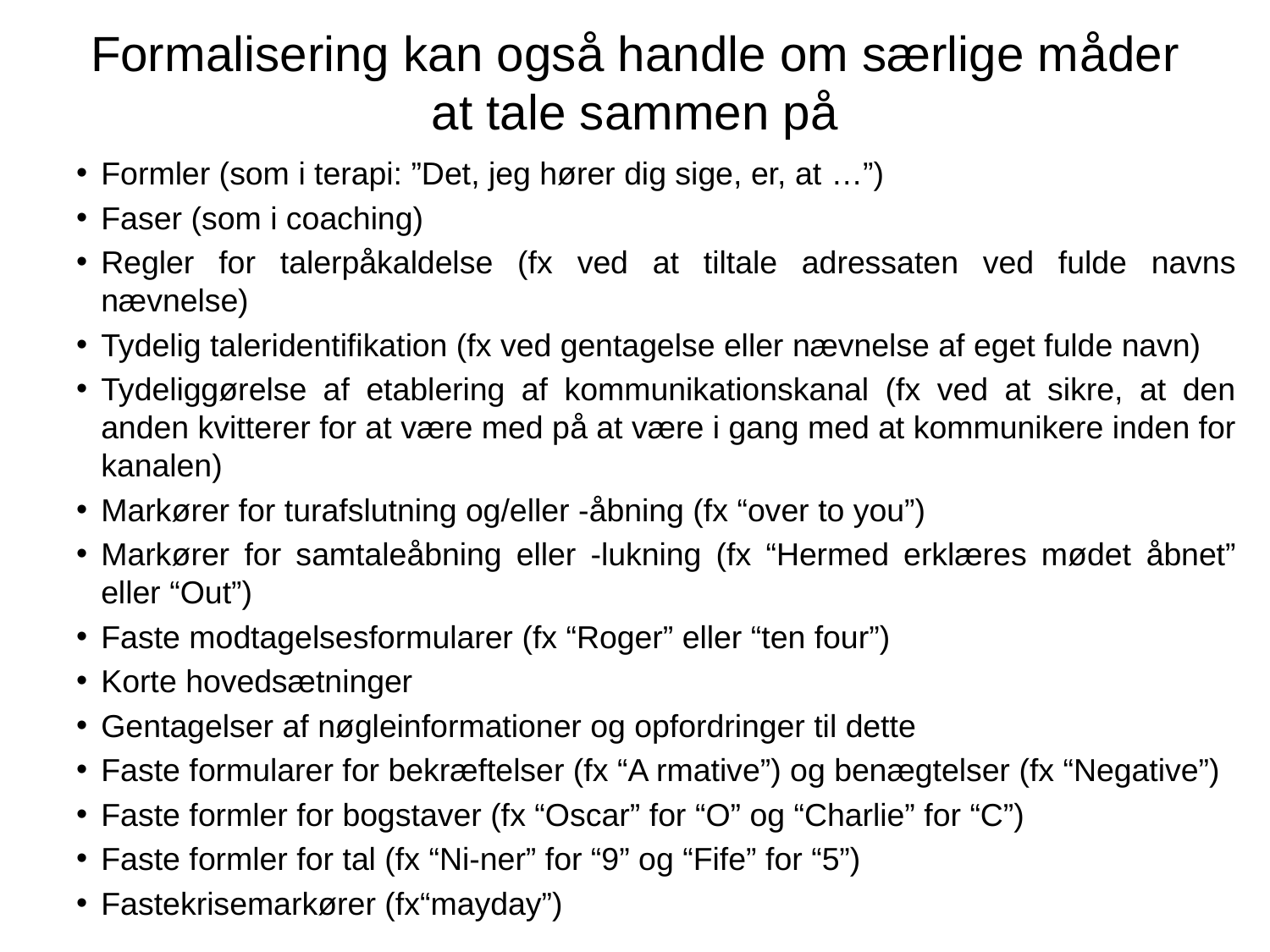

# Formalisering kan også handle om særlige måder at tale sammen på
Formler (som i terapi: ”Det, jeg hører dig sige, er, at …”)
Faser (som i coaching)
Regler for talerpåkaldelse (fx ved at tiltale adressaten ved fulde navns nævnelse)
Tydelig taleridentifikation (fx ved gentagelse eller nævnelse af eget fulde navn)
Tydeliggørelse af etablering af kommunikationskanal (fx ved at sikre, at den anden kvitterer for at være med på at være i gang med at kommunikere inden for kanalen)
Markører for turafslutning og/eller -åbning (fx “over to you”)
Markører for samtaleåbning eller -lukning (fx “Hermed erklæres mødet åbnet” eller “Out”)
Faste modtagelsesformularer (fx “Roger” eller “ten four”)
Korte hovedsætninger
Gentagelser af nøgleinformationer og opfordringer til dette
Faste formularer for bekræftelser (fx “A rmative”) og benægtelser (fx “Negative”)
Faste formler for bogstaver (fx “Oscar” for “O” og “Charlie” for “C”)
Faste formler for tal (fx “Ni-ner” for “9” og “Fife” for “5”)
Fastekrisemarkører (fx“mayday”)